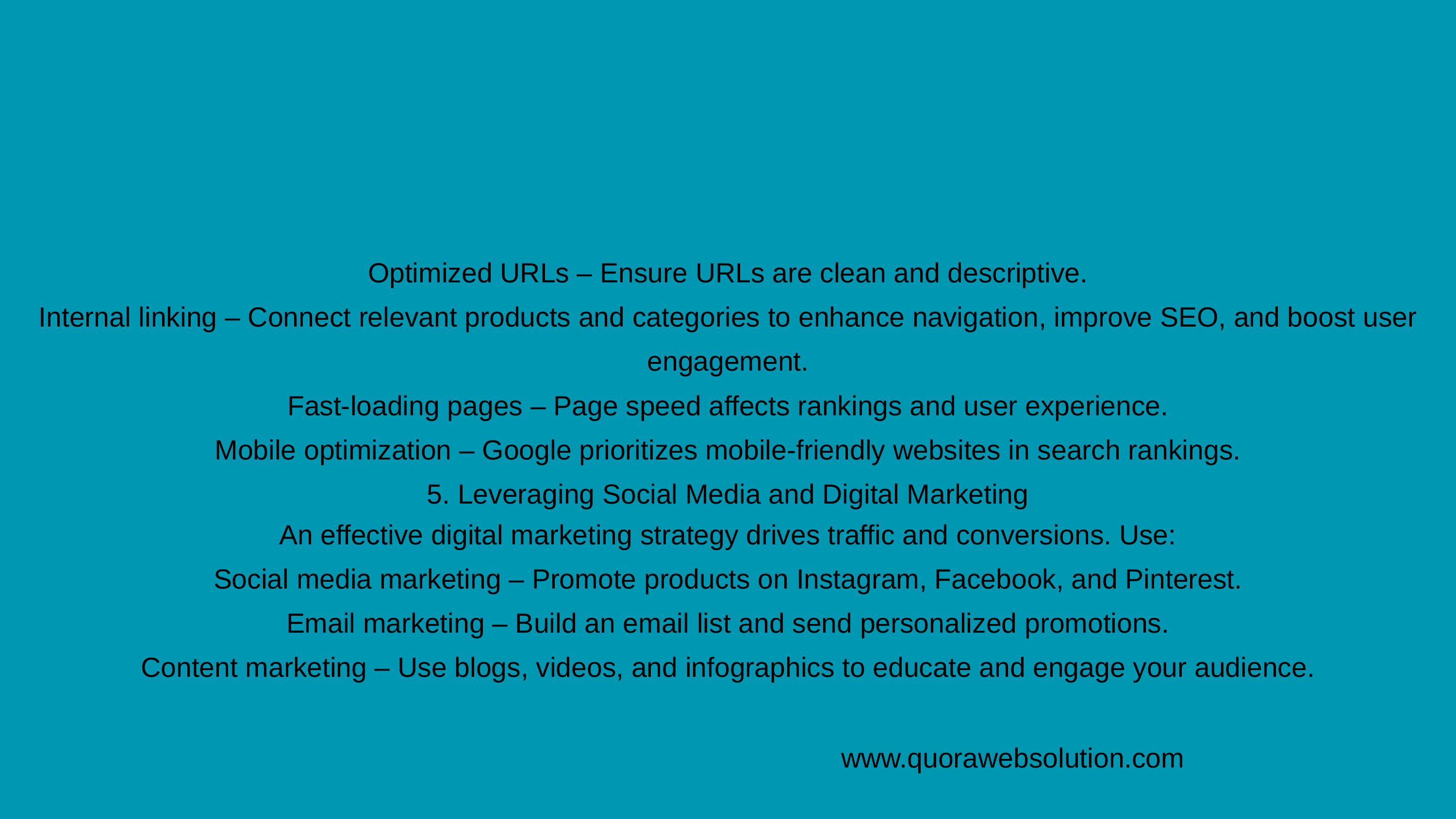

Optimized URLs – Ensure URLs are clean and descriptive.
Internal linking – Connect relevant products and categories to enhance navigation, improve SEO, and boost user engagement.
Fast-loading pages – Page speed affects rankings and user experience.
Mobile optimization – Google prioritizes mobile-friendly websites in search rankings.
5. Leveraging Social Media and Digital Marketing

An effective digital marketing strategy drives traffic and conversions. Use:
Social media marketing – Promote products on Instagram, Facebook, and Pinterest.
Email marketing – Build an email list and send personalized promotions.
Content marketing – Use blogs, videos, and infographics to educate and engage your audience.
www.quorawebsolution.com